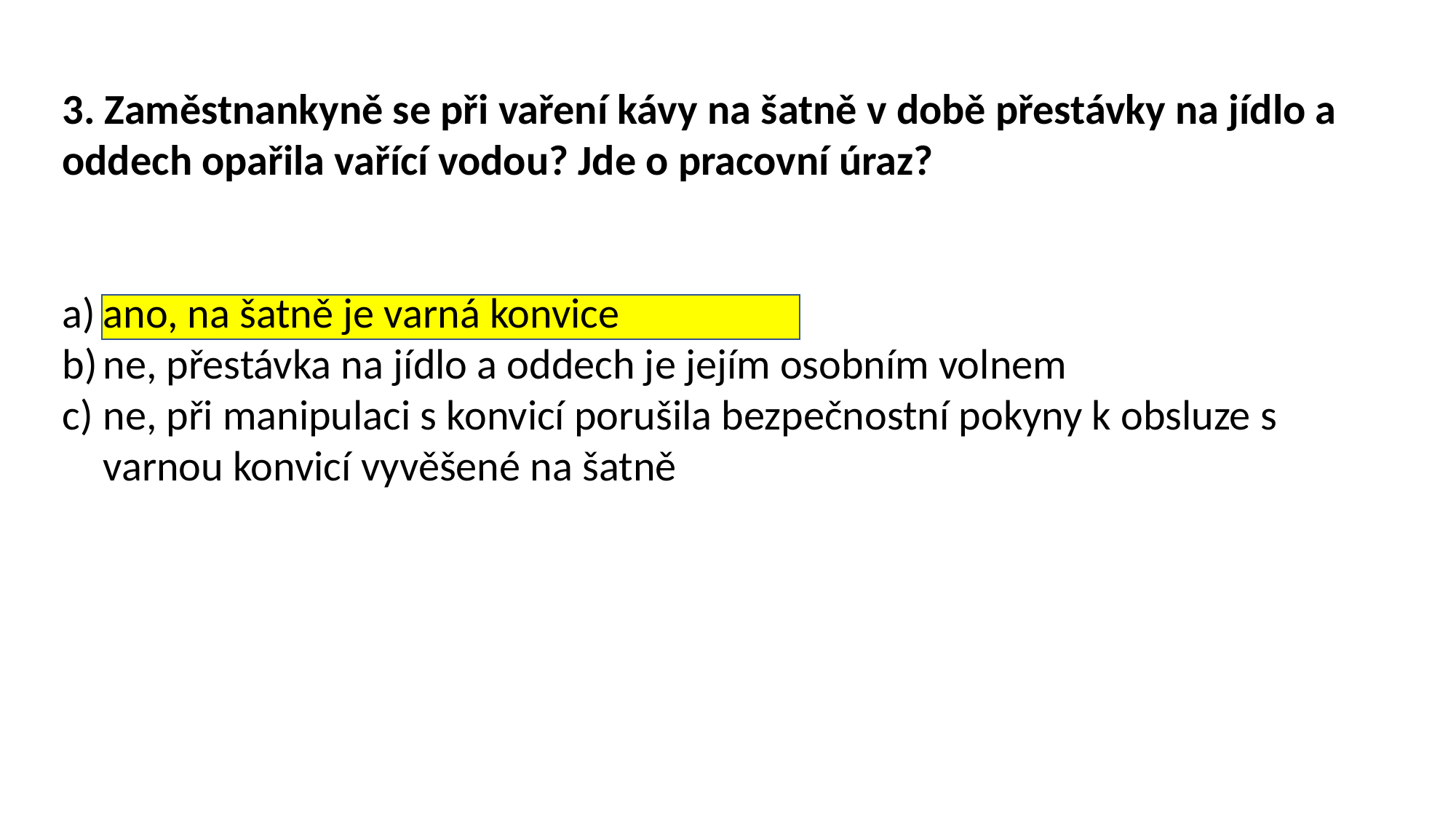

3. Zaměstnankyně se při vaření kávy na šatně v době přestávky na jídlo a oddech opařila vařící vodou? Jde o pracovní úraz?

ano, na šatně je varná konvice
ne, přestávka na jídlo a oddech je jejím osobním volnem
ne, při manipulaci s konvicí porušila bezpečnostní pokyny k obsluze s varnou konvicí vyvěšené na šatně